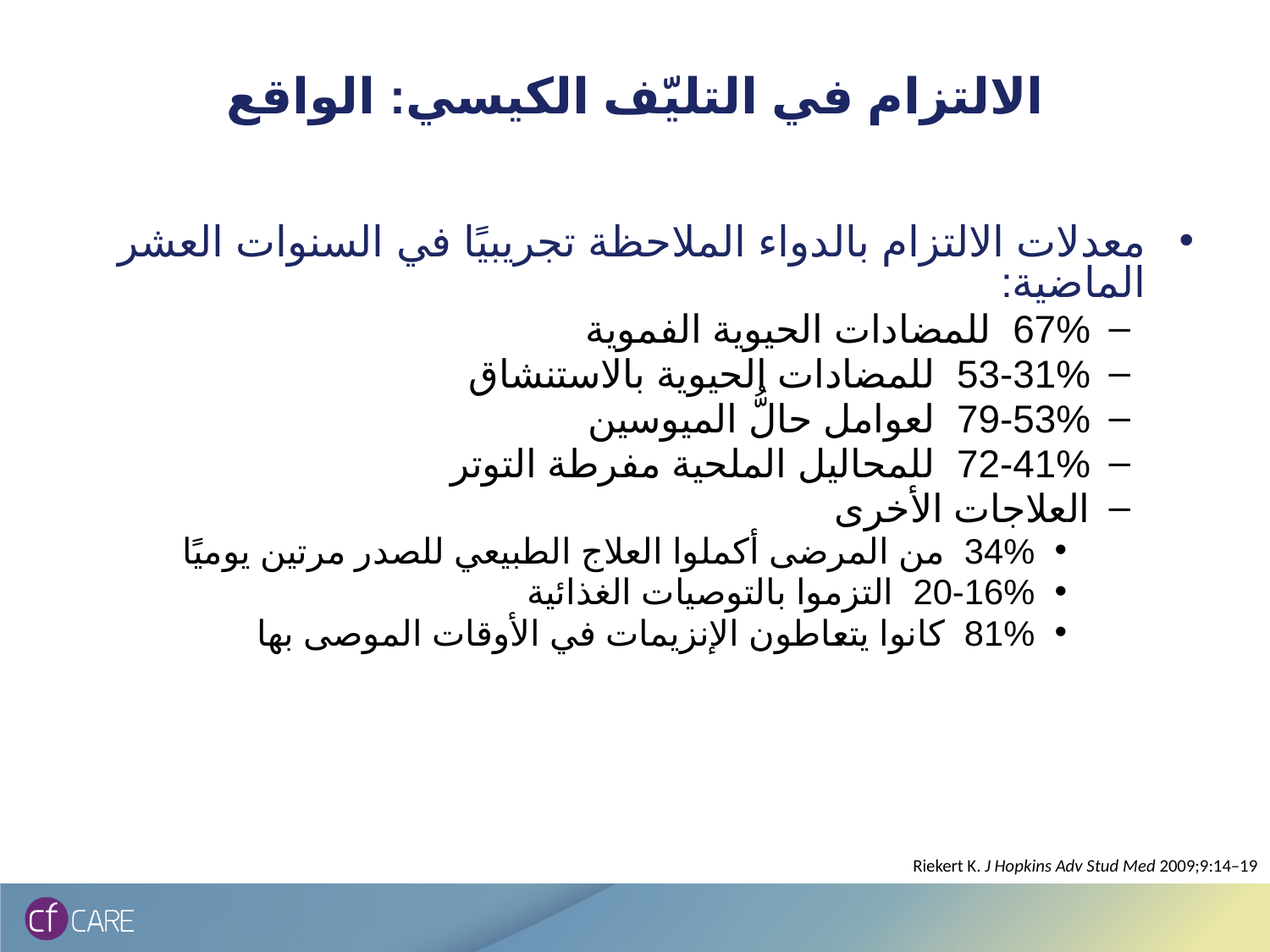

# الالتزام في التليّف الكيسي: الواقع
معدلات الالتزام بالدواء الملاحظة تجريبيًا في السنوات العشر الماضية:
67%  للمضادات الحيوية الفموية
53-31%  للمضادات الحيوية بالاستنشاق
79-53%  لعوامل حالُّ الميوسين
72-41%  للمحاليل الملحية مفرطة التوتر
العلاجات الأخرى
34%  من المرضى أكملوا العلاج الطبيعي للصدر مرتين يوميًا
20-16%  التزموا بالتوصيات الغذائية
81%  كانوا يتعاطون الإنزيمات في الأوقات الموصى بها
Riekert K. J Hopkins Adv Stud Med 2009;9:14–19